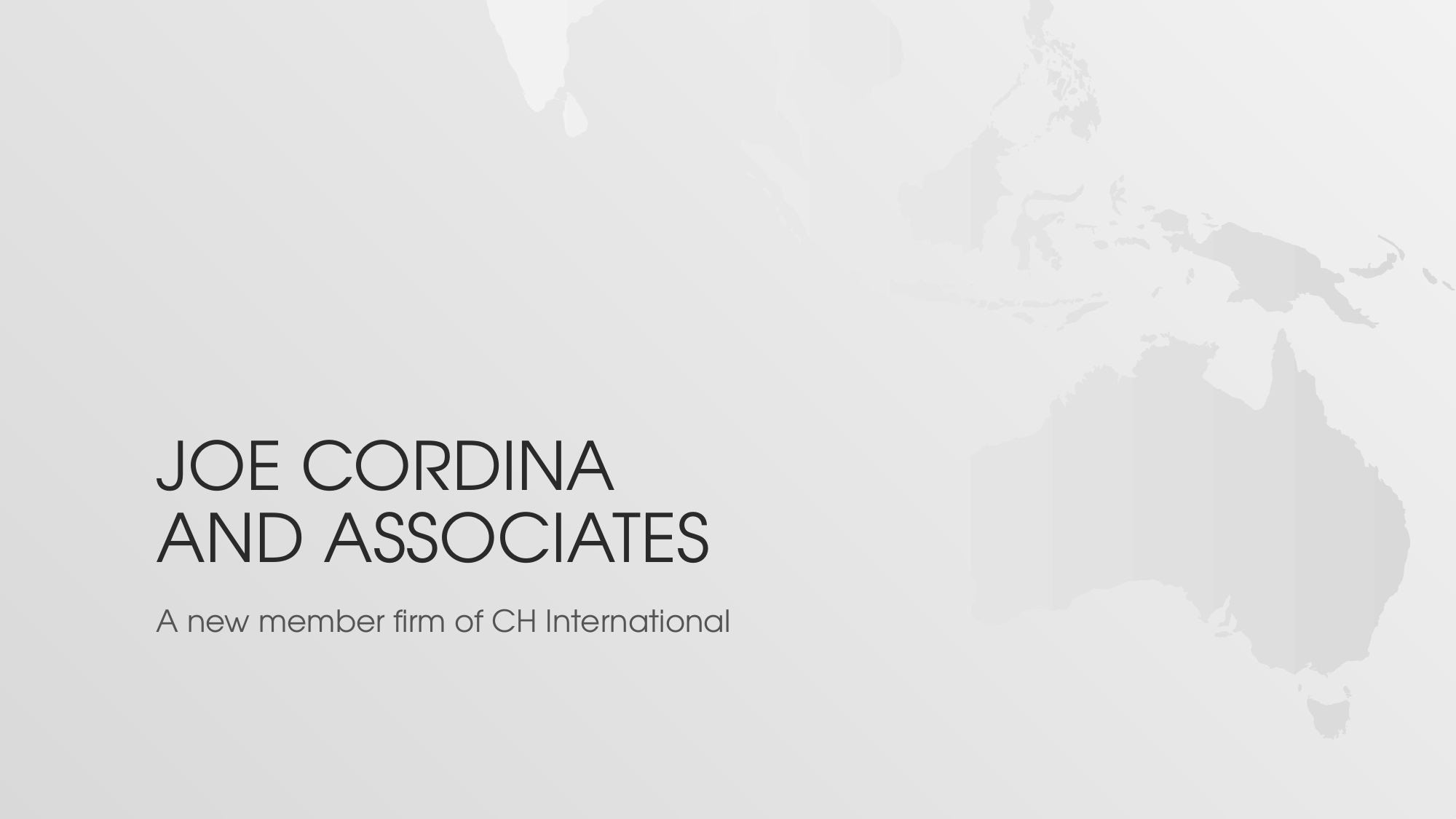

# Joe Cordina and associates
A new member firm of CH International